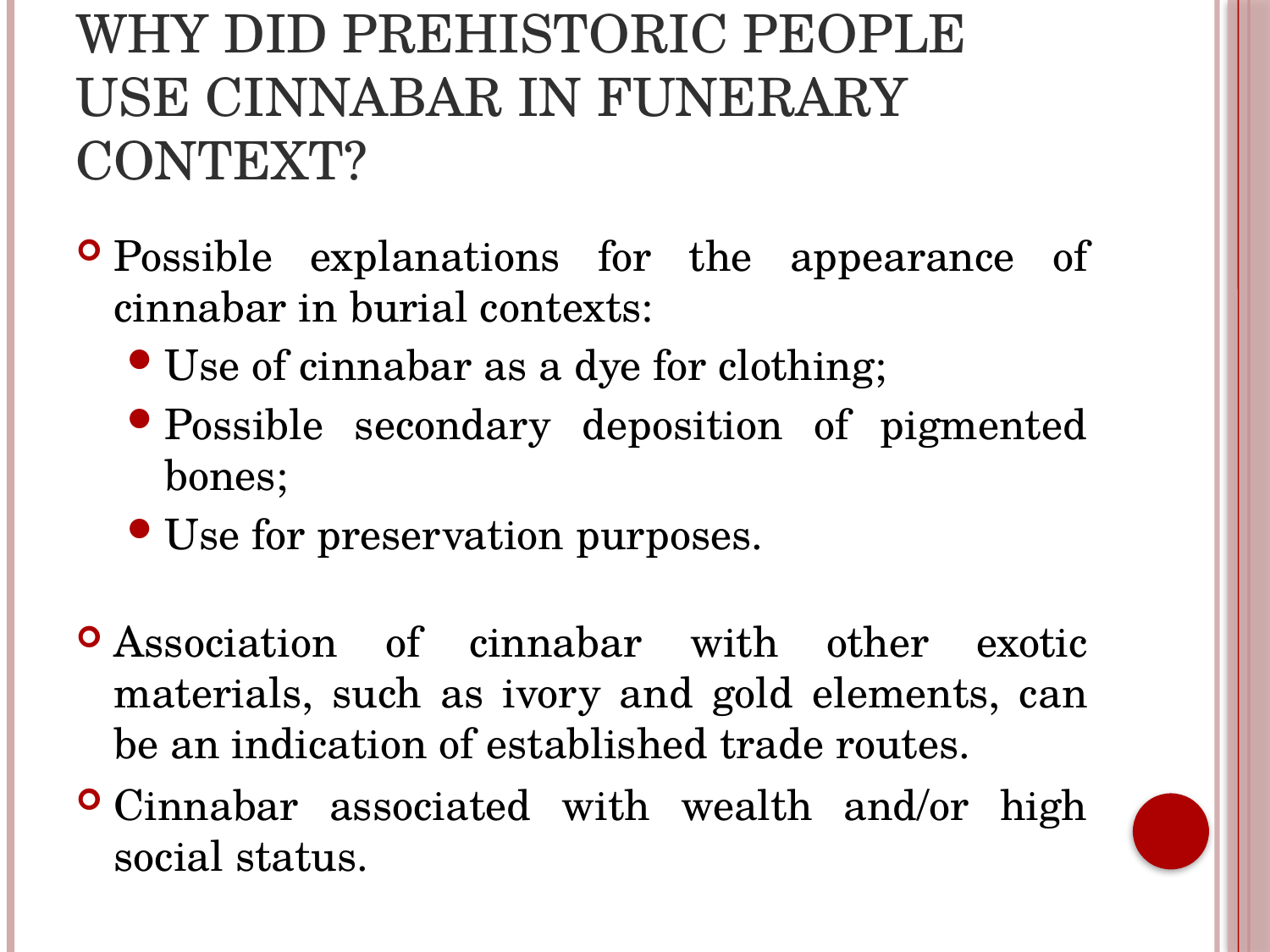

# Why did prehistoric people use cinnabar in funerary context?
Possible explanations for the appearance of cinnabar in burial contexts:
Use of cinnabar as a dye for clothing;
Possible secondary deposition of pigmented bones;
Use for preservation purposes.

Association of cinnabar with other exotic materials, such as ivory and gold elements, can be an indication of established trade routes.
Cinnabar associated with wealth and/or high social status.